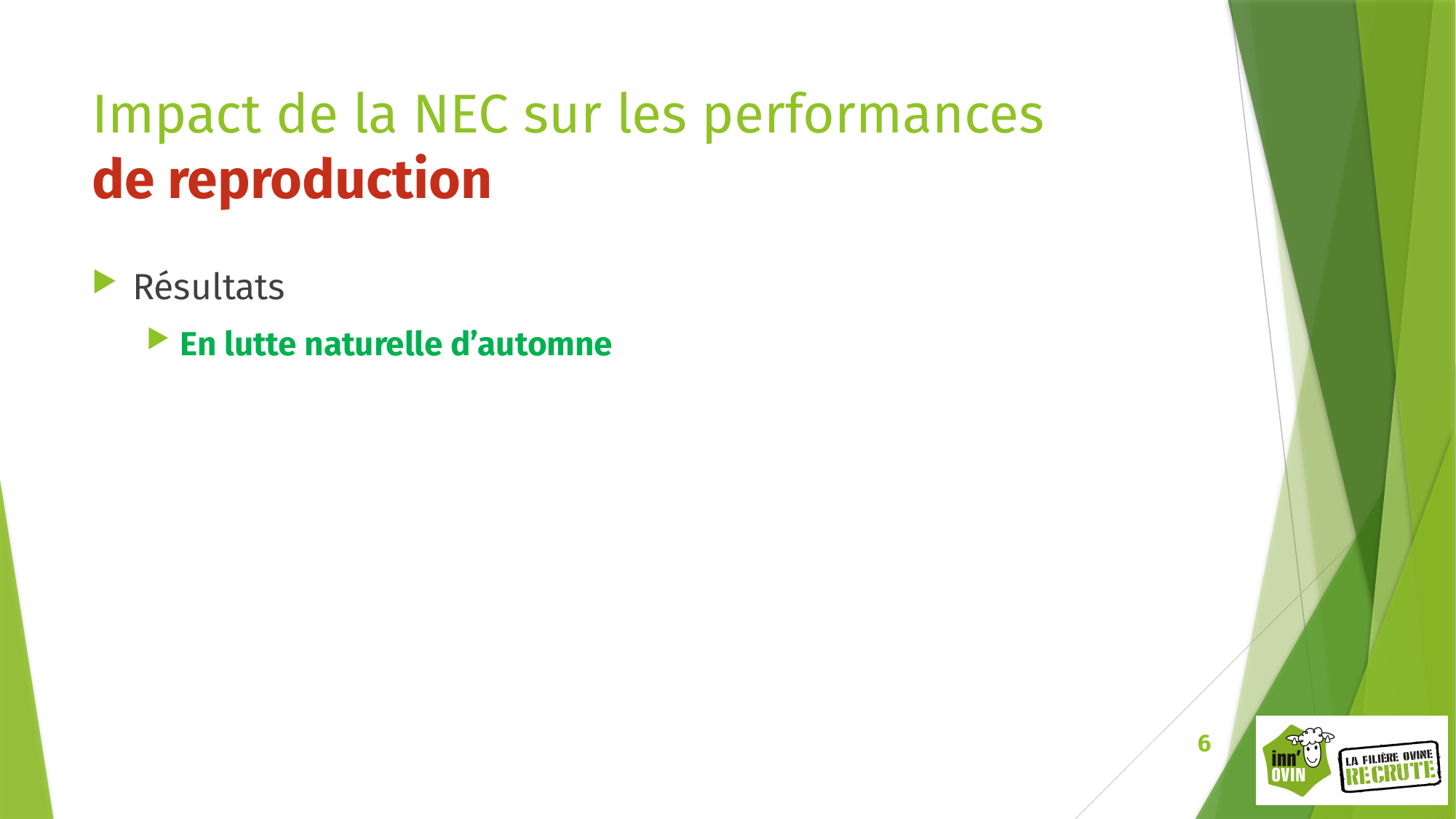

# Impact de la NEC sur les performances de reproduction
Résultats
En lutte naturelle d’automne
6